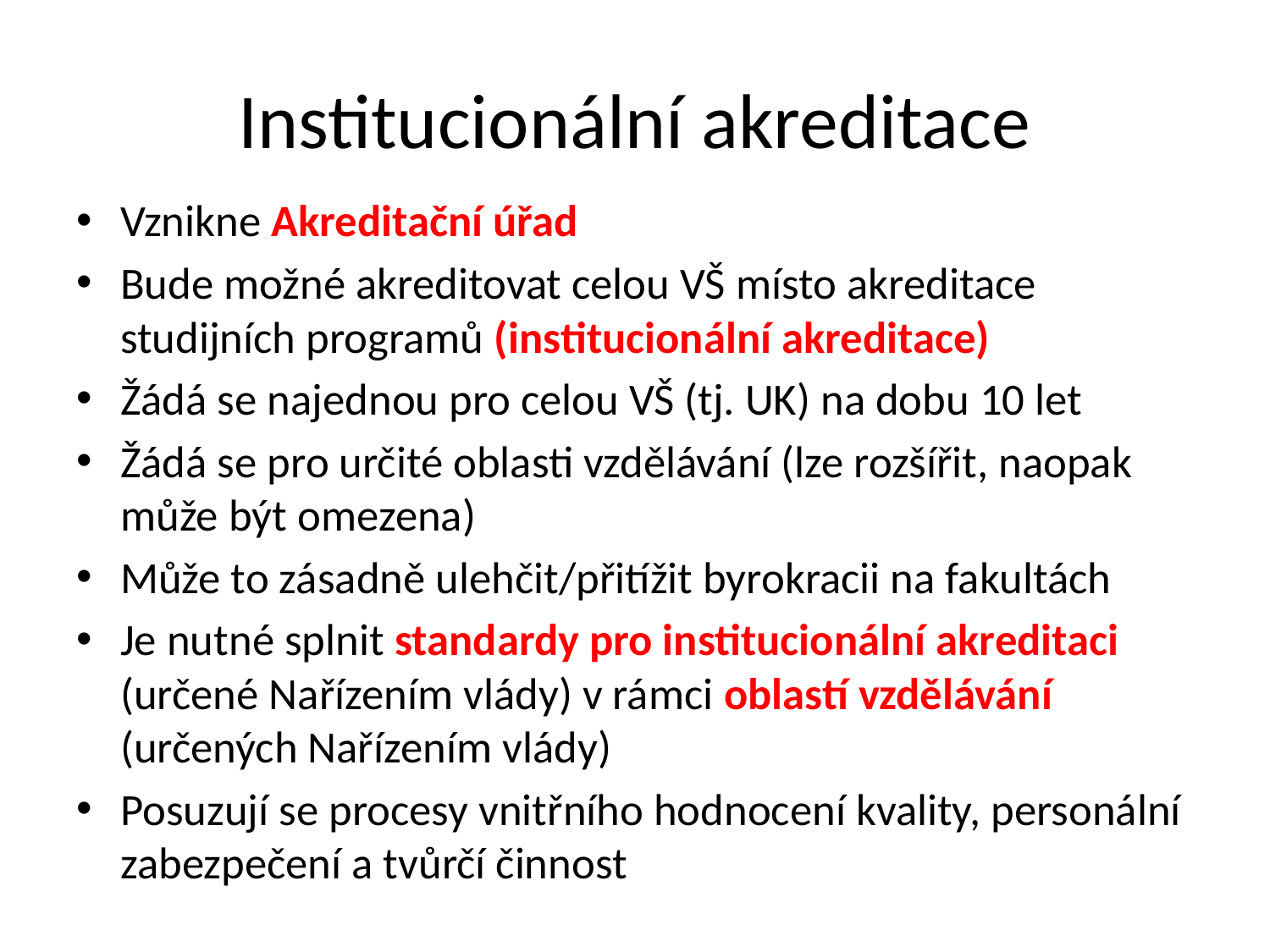

# Institucionální akreditace
Vznikne Akreditační úřad
Bude možné akreditovat celou VŠ místo akreditace studijních programů (institucionální akreditace)
Žádá se najednou pro celou VŠ (tj. UK) na dobu 10 let
Žádá se pro určité oblasti vzdělávání (lze rozšířit, naopak může být omezena)
Může to zásadně ulehčit/přitížit byrokracii na fakultách
Je nutné splnit standardy pro institucionální akreditaci (určené Nařízením vlády) v rámci oblastí vzdělávání (určených Nařízením vlády)
Posuzují se procesy vnitřního hodnocení kvality, personální zabezpečení a tvůrčí činnost